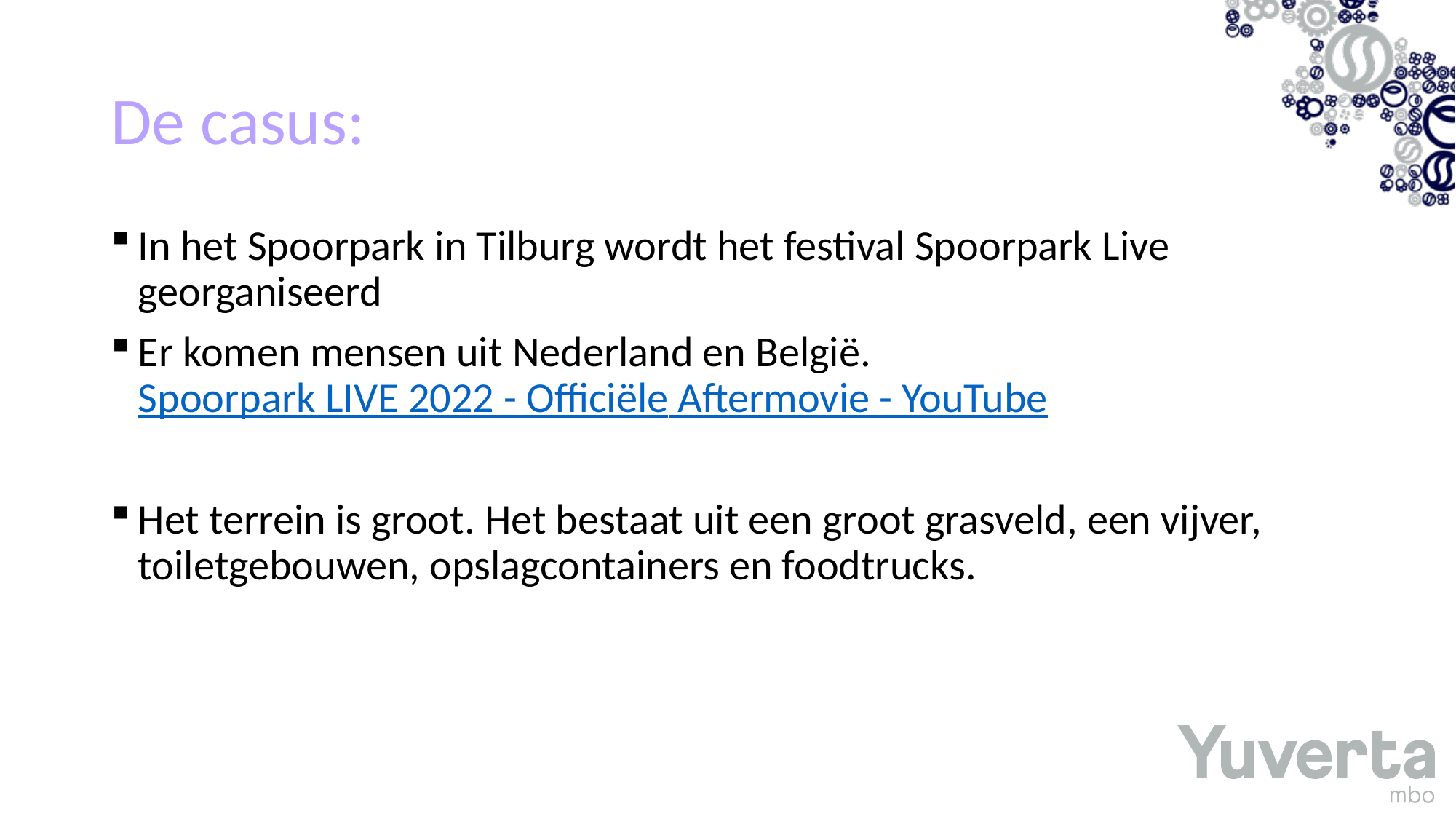

# De casus:
In het Spoorpark in Tilburg wordt het festival Spoorpark Live georganiseerd
Er komen mensen uit Nederland en België.
Spoorpark LIVE 2022 - Officiële Aftermovie - YouTube

Het terrein is groot. Het bestaat uit een groot grasveld, een vijver, toiletgebouwen, opslagcontainers en foodtrucks.